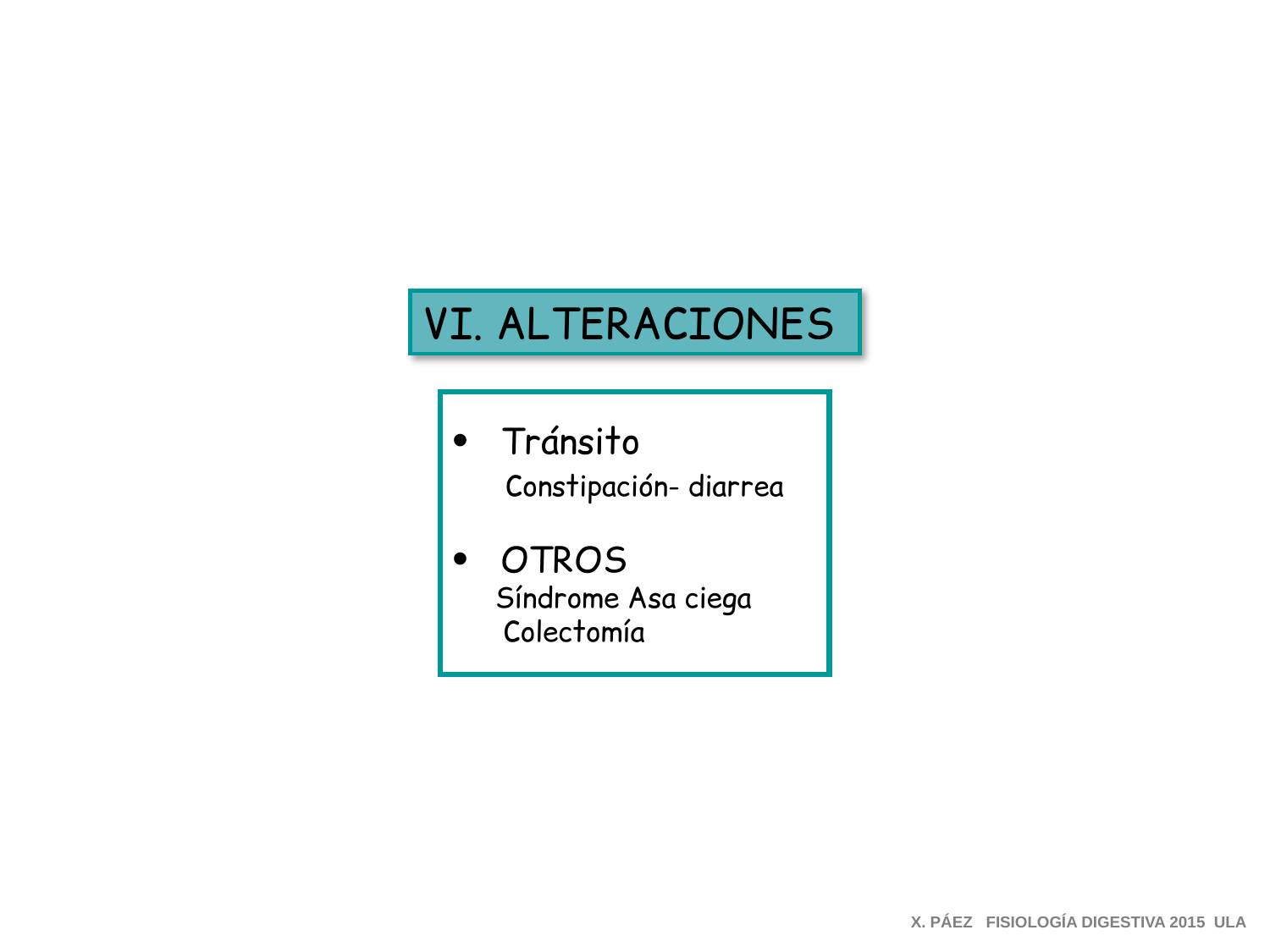

VI. ALTERACIONES

Tránsito
     Constipación- diarrea

OTROS
     Síndrome Asa ciega
      Colectomía

X. PÁEZ   FISIOLOGÍA DIGESTIVA 2015  ULA